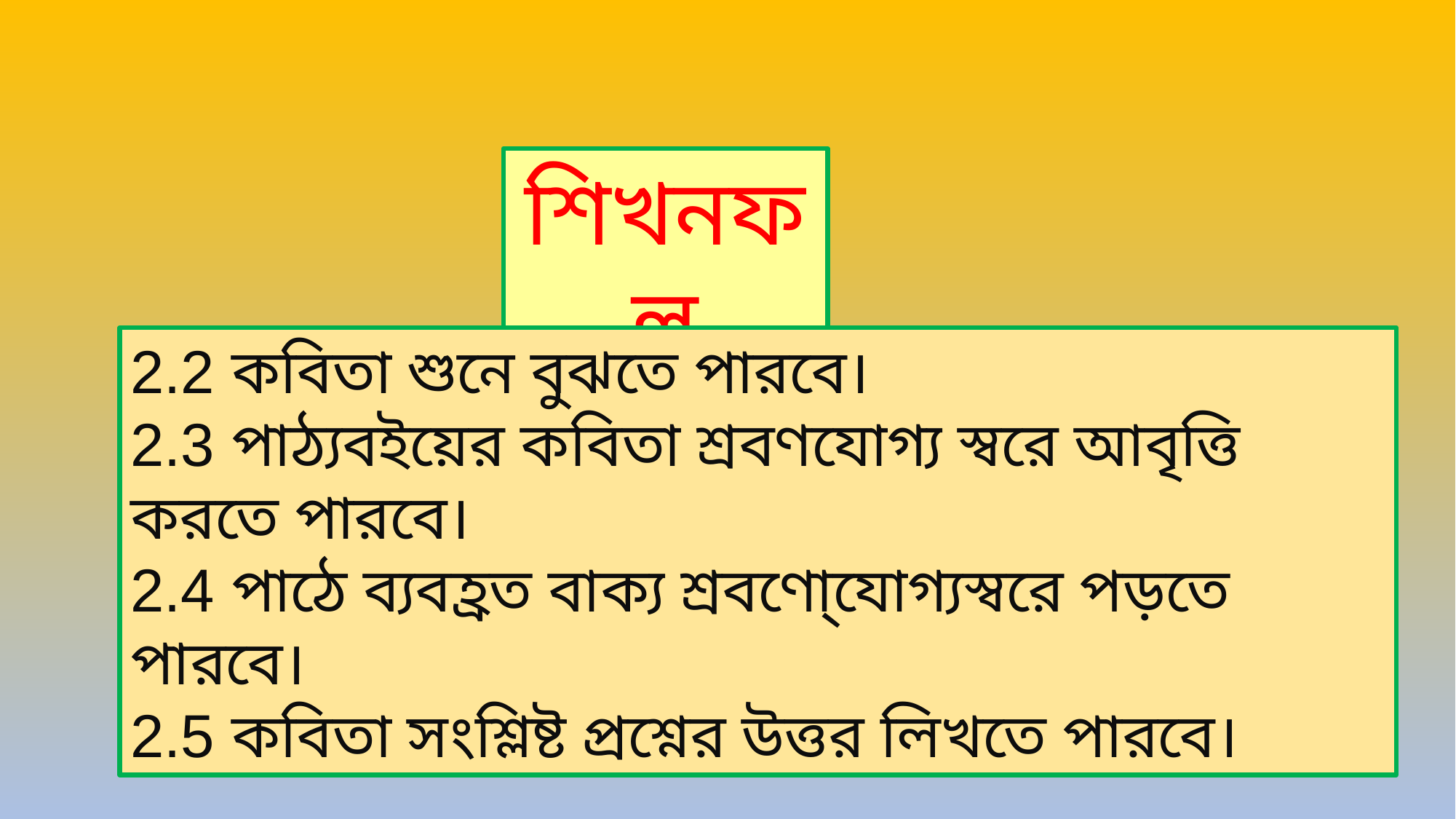

শিখনফল
2.2 কবিতা শুনে বুঝতে পারবে।
2.3 পাঠ্যবইয়ের কবিতা শ্রবণযোগ্য স্বরে আবৃত্তি করতে পারবে।
2.4 পাঠে ব্যবহ্রত বাক্য শ্রবণো্যোগ্যস্বরে পড়তে পারবে।
2.5 কবিতা সংশ্লিষ্ট প্রশ্নের উত্তর লিখতে পারবে।